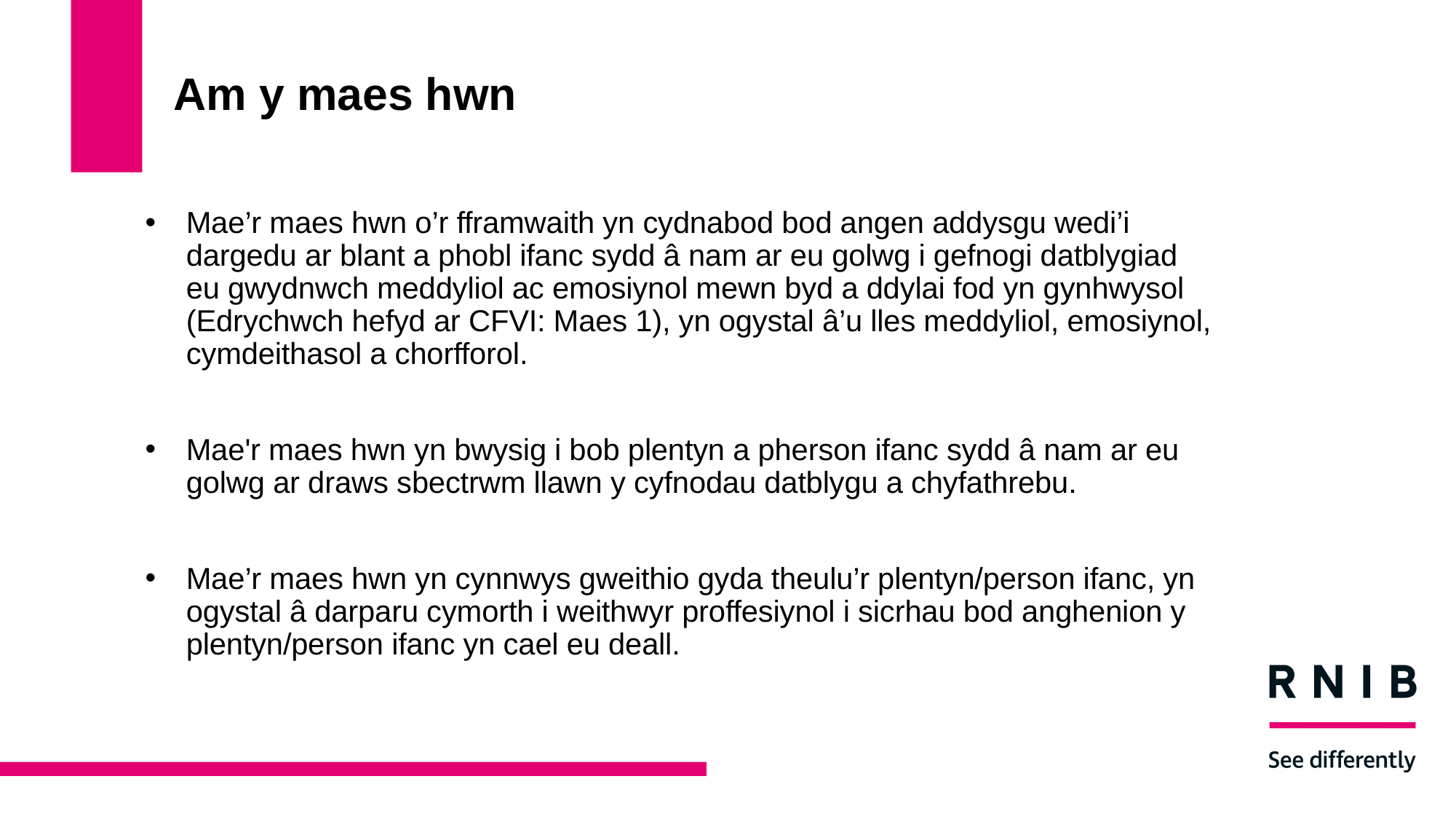

# Am y maes hwn
Mae’r maes hwn o’r fframwaith yn cydnabod bod angen addysgu wedi’i dargedu ar blant a phobl ifanc sydd â nam ar eu golwg i gefnogi datblygiad eu gwydnwch meddyliol ac emosiynol mewn byd a ddylai fod yn gynhwysol (Edrychwch hefyd ar CFVI: Maes 1), yn ogystal â’u lles meddyliol, emosiynol, cymdeithasol a chorfforol.

Mae'r maes hwn yn bwysig i bob plentyn a pherson ifanc sydd â nam ar eu golwg ar draws sbectrwm llawn y cyfnodau datblygu a chyfathrebu.

Mae’r maes hwn yn cynnwys gweithio gyda theulu’r plentyn/person ifanc, yn ogystal â darparu cymorth i weithwyr proffesiynol i sicrhau bod anghenion y plentyn/person ifanc yn cael eu deall.